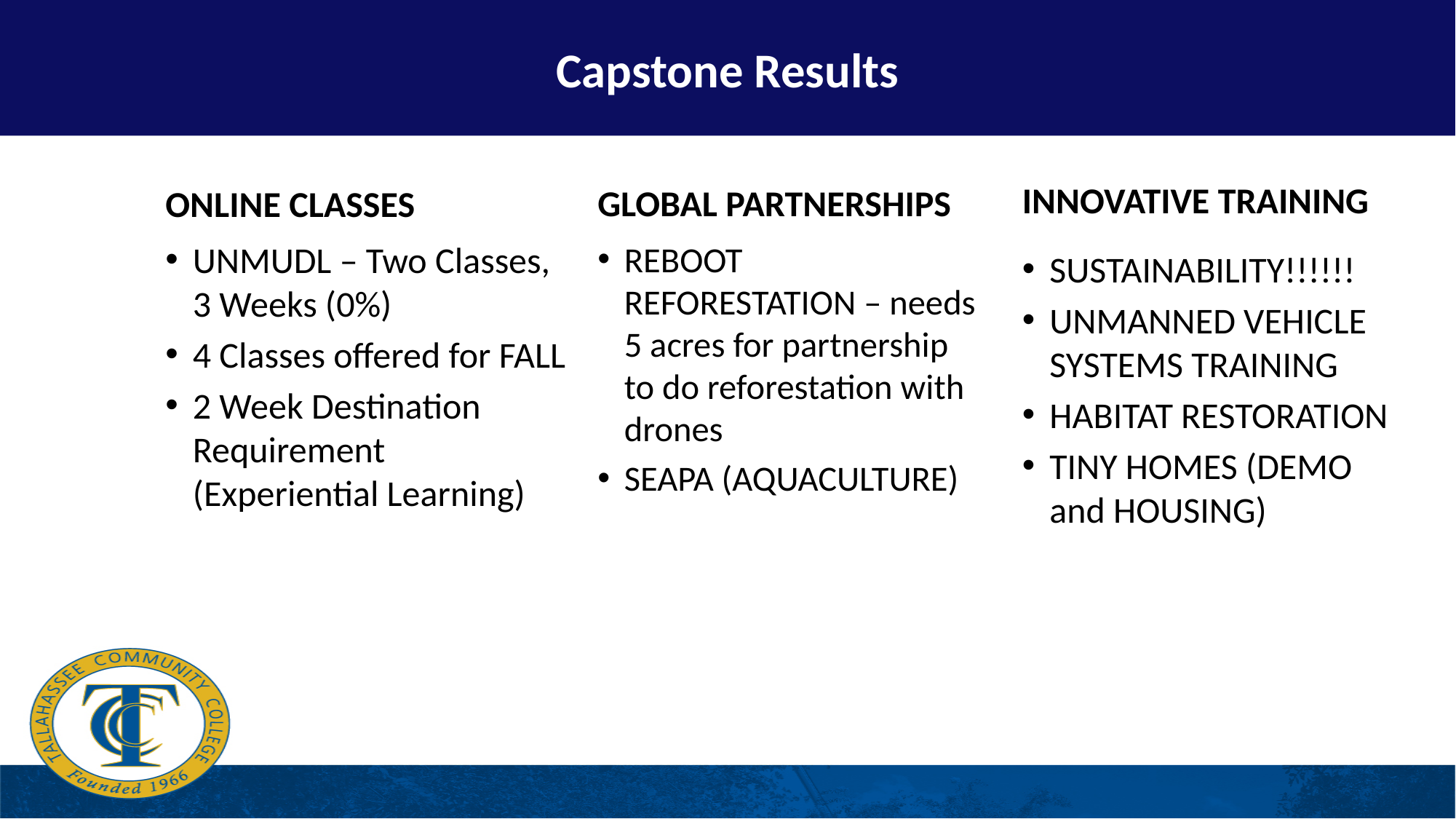

Capstone Results
# Insert content here…
INNOVATIVE TRAINING
GLOBAL PARTNERSHIPS
ONLINE CLASSES
UNMUDL – Two Classes, 3 Weeks (0%)
4 Classes offered for FALL
2 Week Destination Requirement (Experiential Learning)
REBOOT REFORESTATION – needs 5 acres for partnership to do reforestation with drones
SEAPA (AQUACULTURE)
SUSTAINABILITY!!!!!!
UNMANNED VEHICLE SYSTEMS TRAINING
HABITAT RESTORATION
TINY HOMES (DEMO and HOUSING)